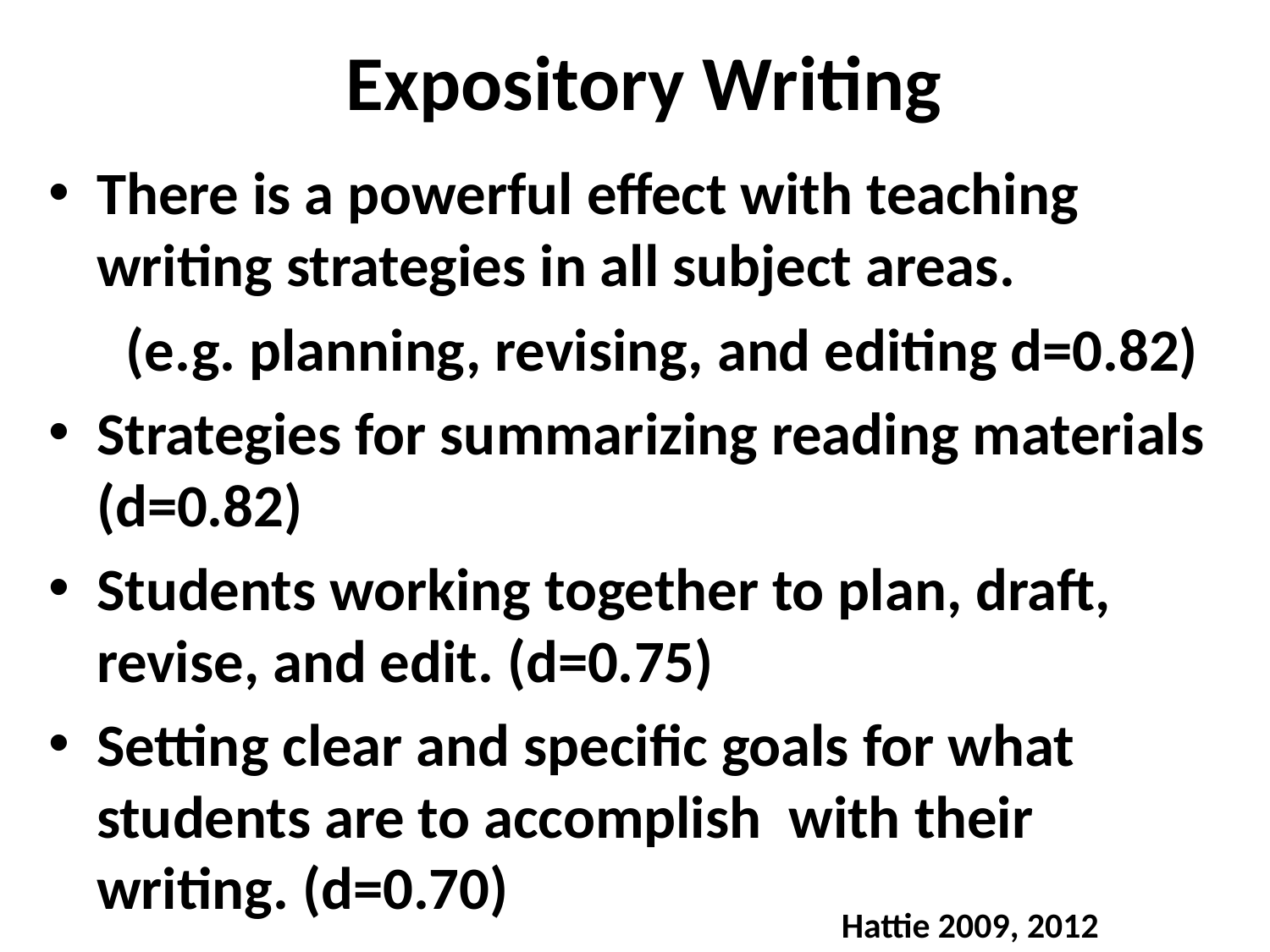

# Expository Writing
There is a powerful effect with teaching writing strategies in all subject areas.
 (e.g. planning, revising, and editing d=0.82)
Strategies for summarizing reading materials (d=0.82)
Students working together to plan, draft, revise, and edit. (d=0.75)
Setting clear and specific goals for what students are to accomplish  with their writing. (d=0.70)
Hattie 2009, 2012